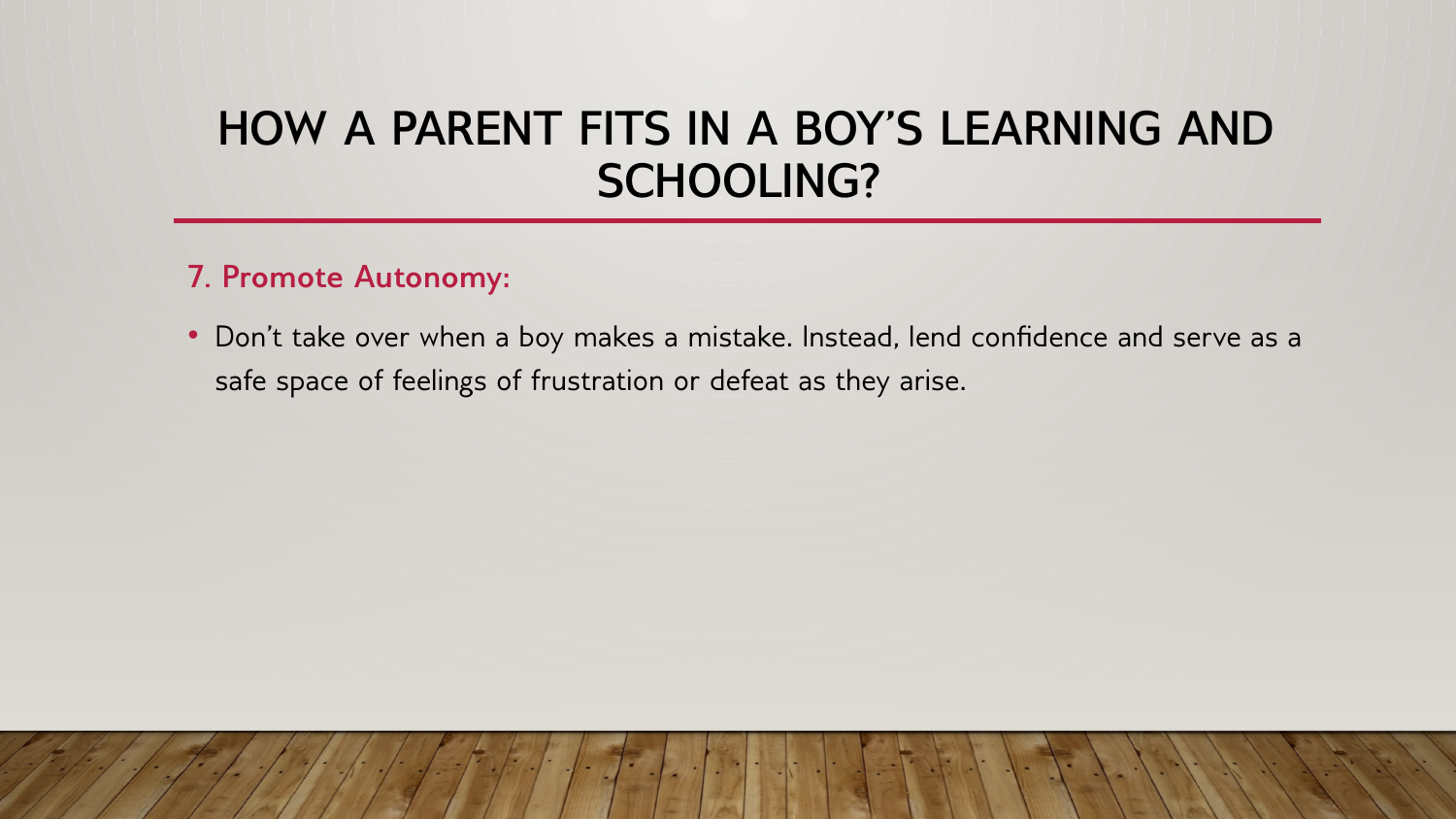

# How a parent fits in a boy’s learning and schooling?
7. Promote Autonomy:
Don’t take over when a boy makes a mistake. Instead, lend confidence and serve as a safe space of feelings of frustration or defeat as they arise.